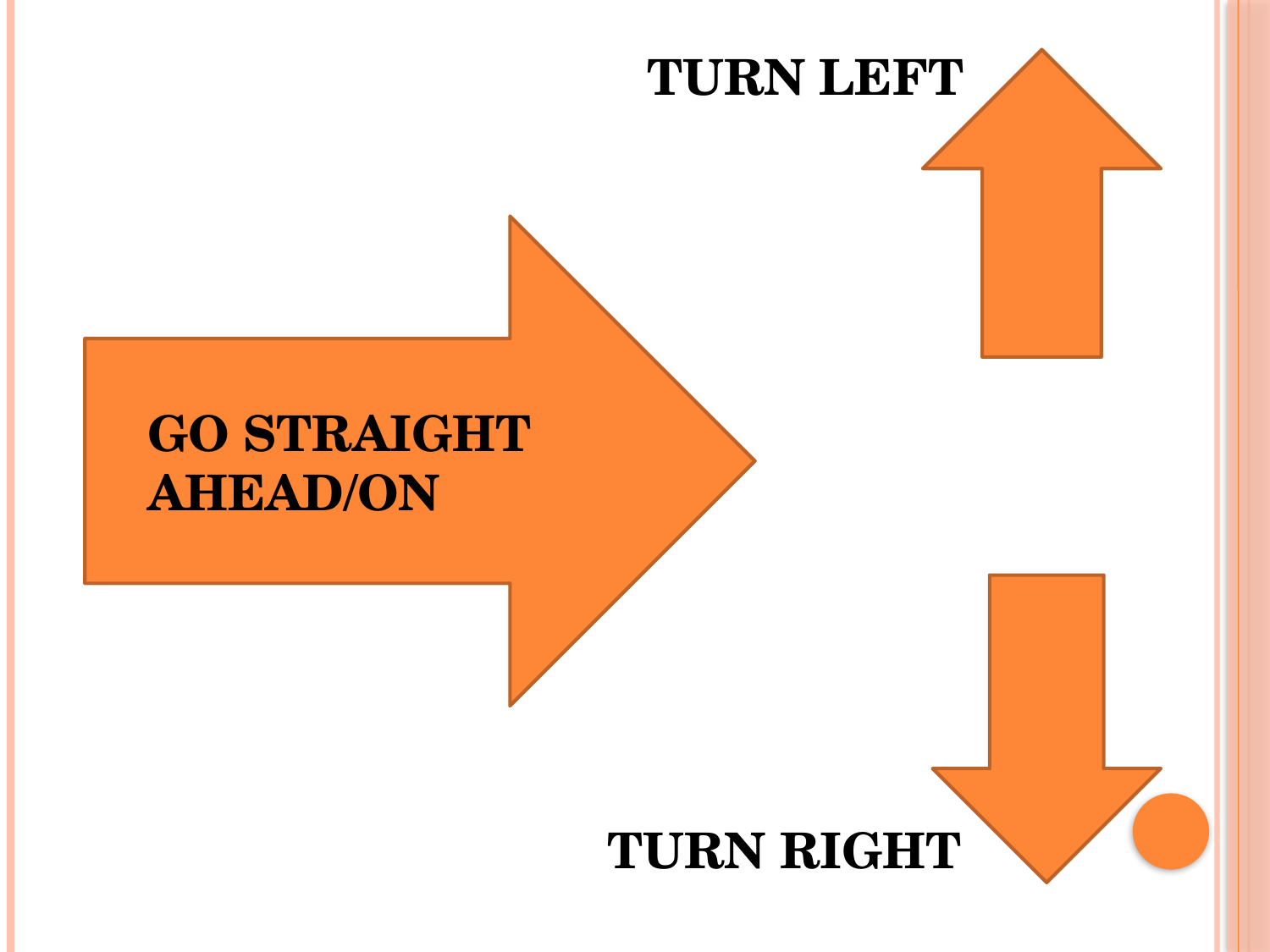

TURN LEFT

GO STRAIGHT AHEAD/ON

TURN RIGHT